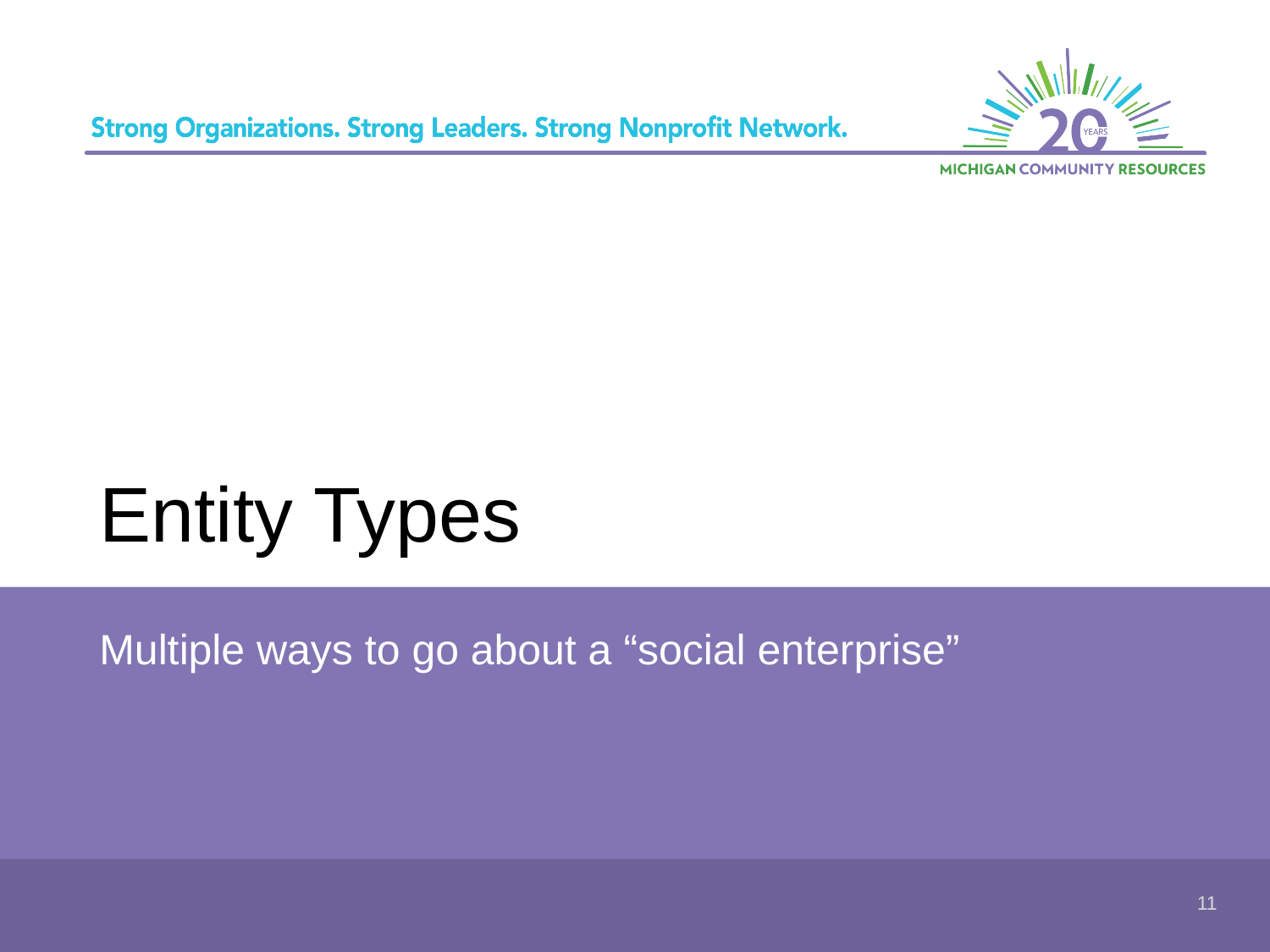

# Entity Types
Multiple ways to go about a “social enterprise”
11